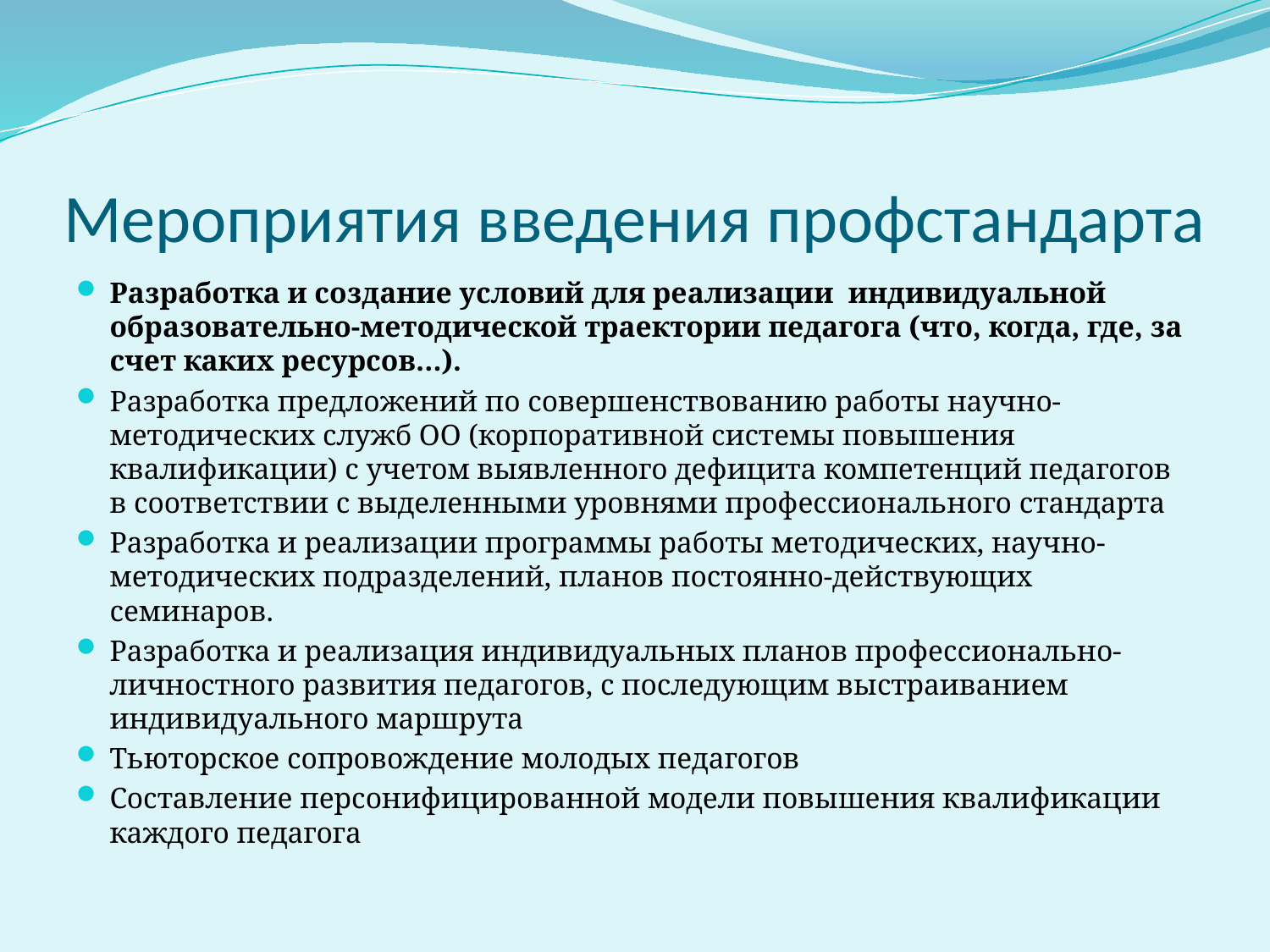

# Мероприятия введения профстандарта
Разработка и создание условий для реализации  индивидуальной образовательно-методической траектории педагога (что, когда, где, за счет каких ресурсов…).
Разработка предложений по совершенствованию работы научно-методических служб ОО (корпоративной системы повышения квалификации) с учетом выявленного дефицита компетенций педагогов в соответствии с выделенными уровнями профессионального стандарта
Разработка и реализации программы работы методических, научно-методических подразделений, планов постоянно-действующих семинаров.
Разработка и реализация индивидуальных планов профессионально-личностного развития педагогов, с последующим выстраиванием индивидуального маршрута
Тьюторское сопровождение молодых педагогов
Составление персонифицированной модели повышения квалификации каждого педагога